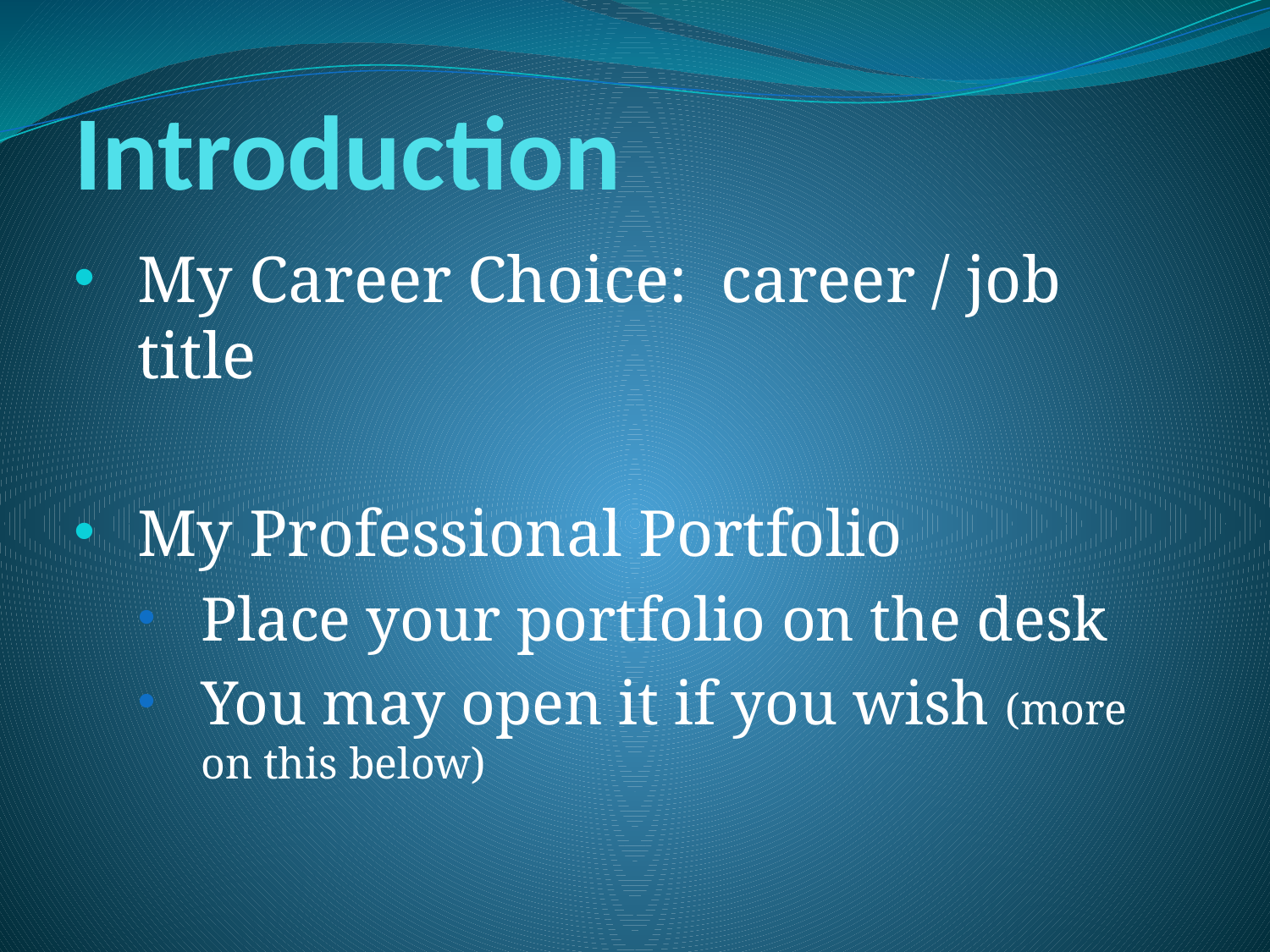

# Introduction
My Career Choice:  career / job title

My Professional Portfolio
Place your portfolio on the desk
You may open it if you wish (more on this below)